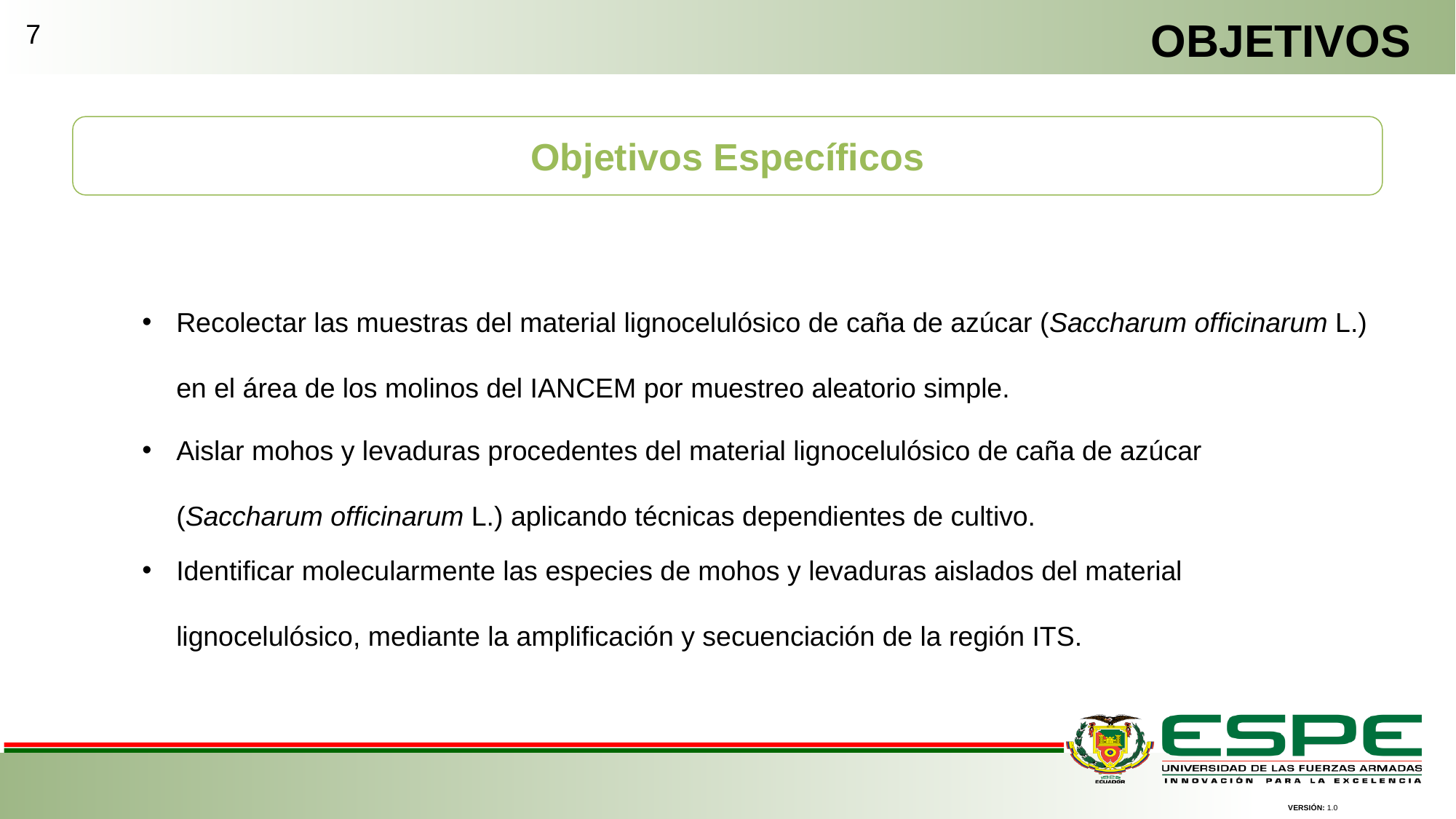

OBJETIVOS
7
Objetivos Específicos
Recolectar las muestras del material lignocelulósico de caña de azúcar (Saccharum officinarum L.) en el área de los molinos del IANCEM por muestreo aleatorio simple.
Aislar mohos y levaduras procedentes del material lignocelulósico de caña de azúcar (Saccharum officinarum L.) aplicando técnicas dependientes de cultivo.
Identificar molecularmente las especies de mohos y levaduras aislados del material lignocelulósico, mediante la amplificación y secuenciación de la región ITS.
VERSIÓN: 1.0